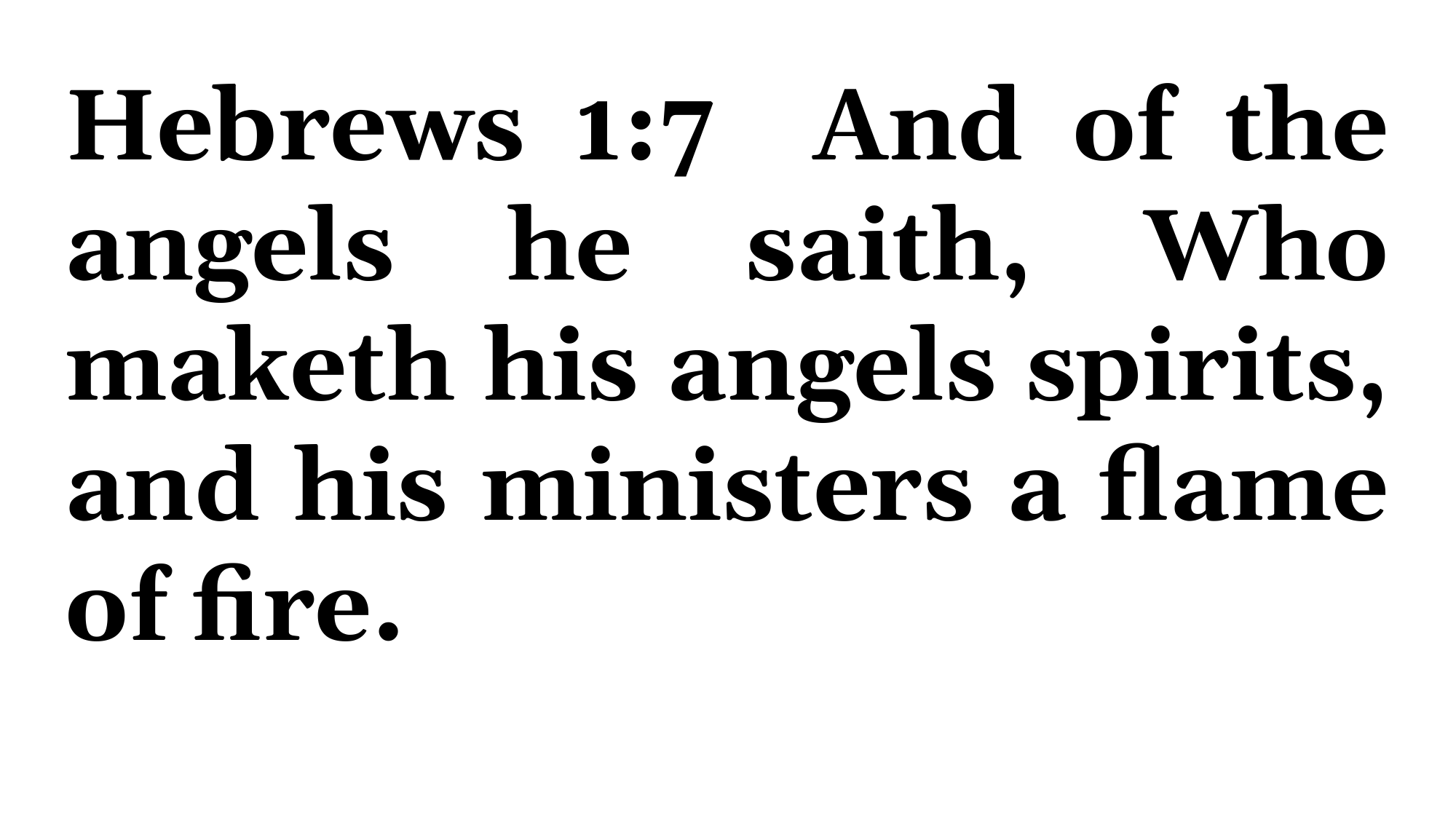

Hebrews 1:7  And of the angels he saith, Who maketh his angels spirits, and his ministers a flame of fire.